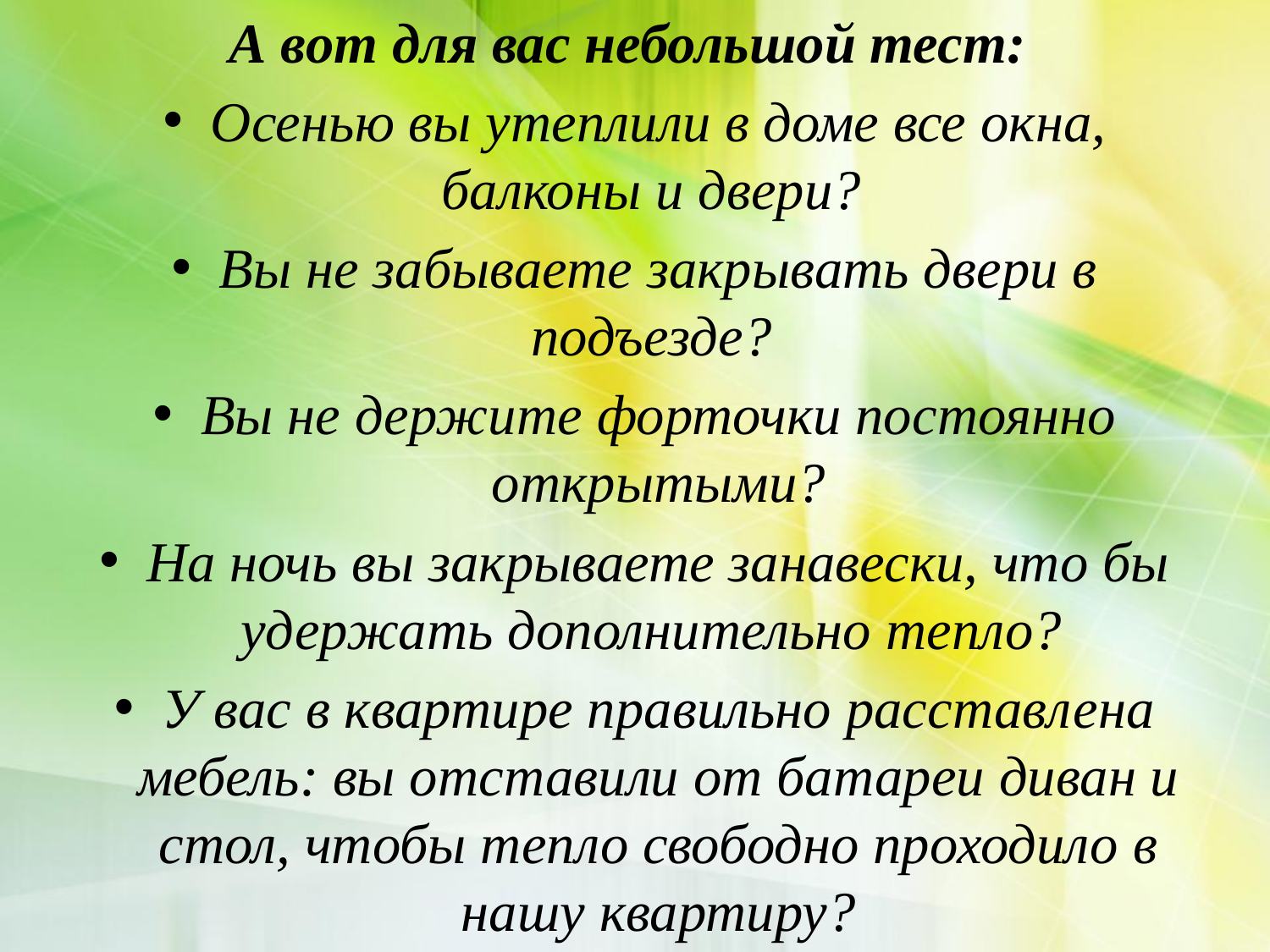

А вот для вас небольшой тест:
Осенью вы утеплили в доме все окна, балконы и двери?
Вы не забываете закрывать двери в подъезде?
Вы не держите форточки постоянно открытыми?
На ночь вы закрываете занавески, что бы удержать дополнительно тепло?
У вас в квартире правильно расставлена мебель: вы отставили от батареи диван и стол, чтобы тепло свободно проходило в нашу квартиру?

#